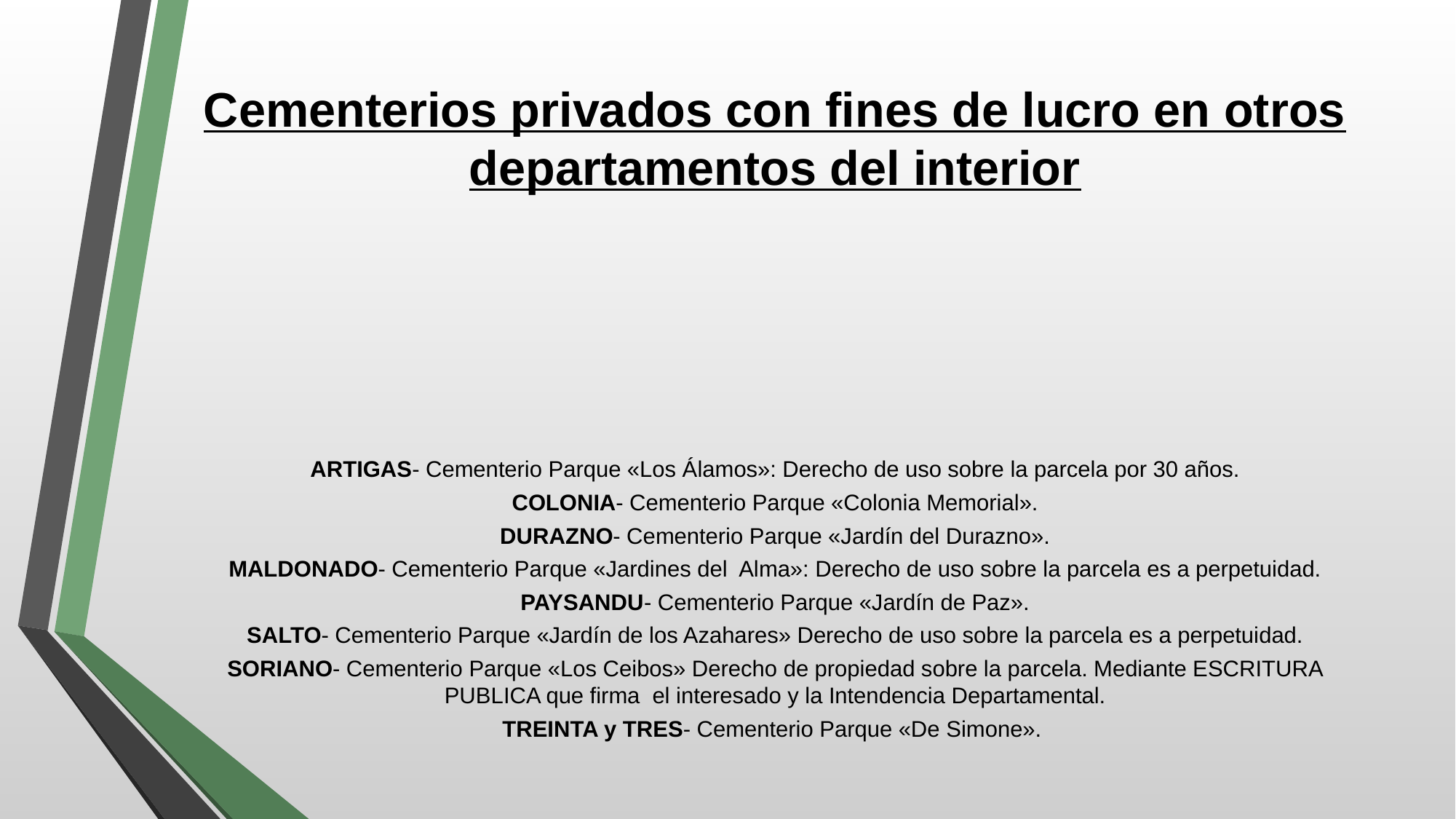

# Cementerios privados con fines de lucro en otros departamentos del interior
ARTIGAS- Cementerio Parque «Los Álamos»: Derecho de uso sobre la parcela por 30 años.
COLONIA- Cementerio Parque «Colonia Memorial».
DURAZNO- Cementerio Parque «Jardín del Durazno».
MALDONADO- Cementerio Parque «Jardines del  Alma»: Derecho de uso sobre la parcela es a perpetuidad.
PAYSANDU- Cementerio Parque «Jardín de Paz».
SALTO- Cementerio Parque «Jardín de los Azahares» Derecho de uso sobre la parcela es a perpetuidad.
SORIANO- Cementerio Parque «Los Ceibos» Derecho de propiedad sobre la parcela. Mediante ESCRITURA PUBLICA que firma  el interesado y la Intendencia Departamental.
TREINTA y TRES- Cementerio Parque «De Simone».